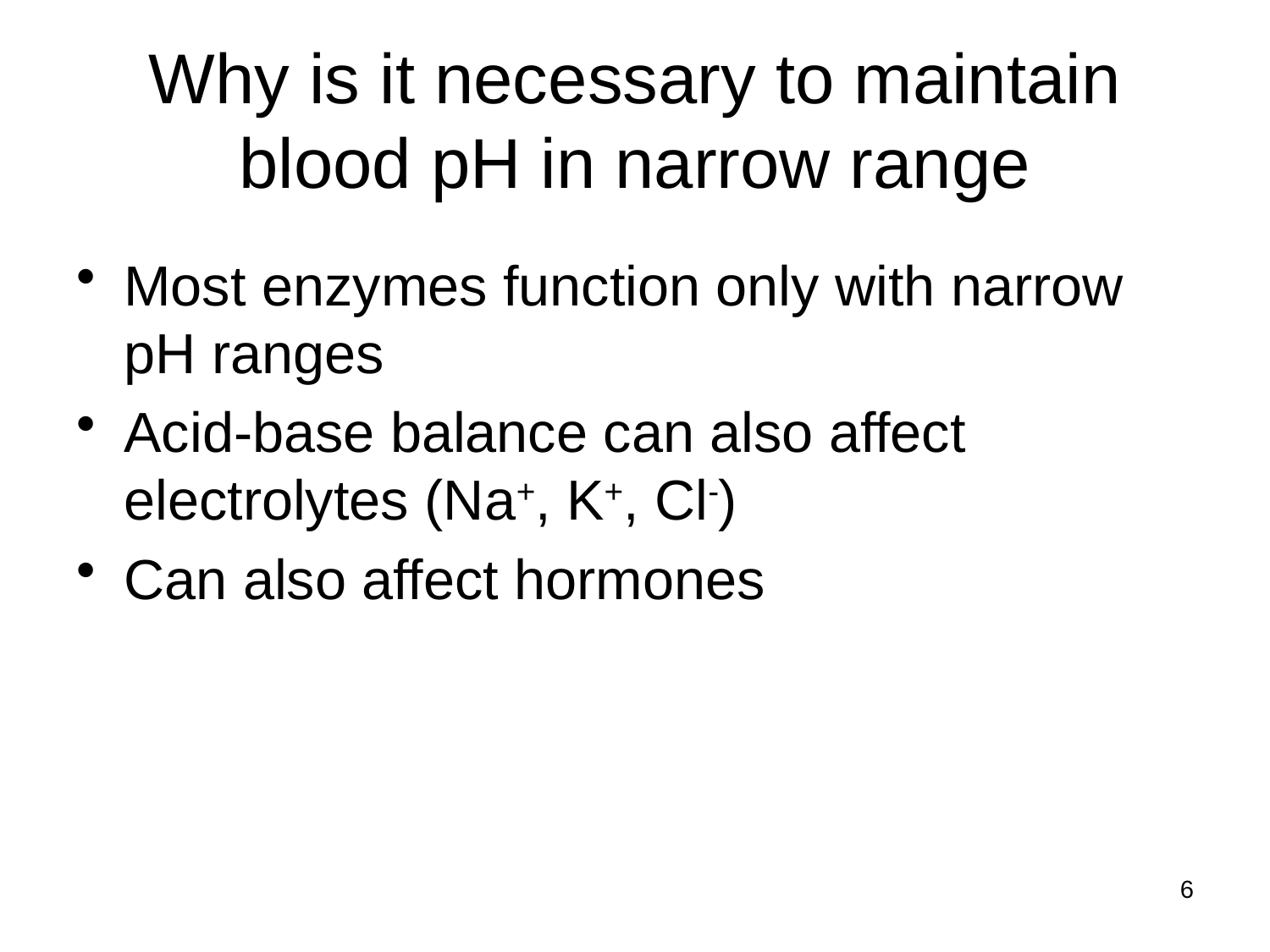

# Why is it necessary to maintain blood pH in narrow range
Most enzymes function only with narrow pH ranges
Acid-base balance can also affect electrolytes (Na+, K+, Cl-)
Can also affect hormones
6